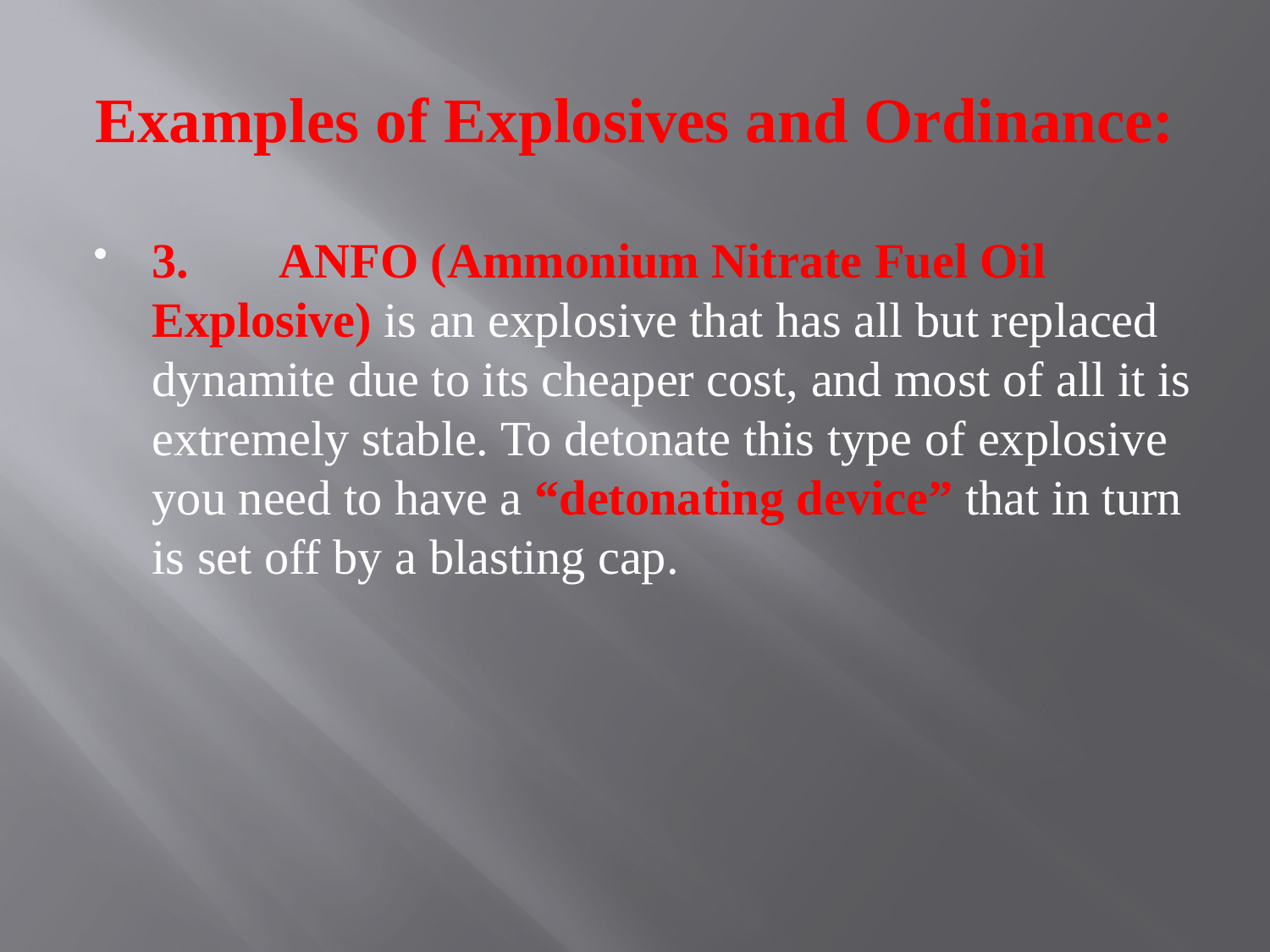

# Examples of Explosives and Ordinance:
3.	ANFO (Ammonium Nitrate Fuel Oil Explosive) is an explosive that has all but replaced dynamite due to its cheaper cost, and most of all it is extremely stable. To detonate this type of explosive you need to have a “detonating device” that in turn is set off by a blasting cap.